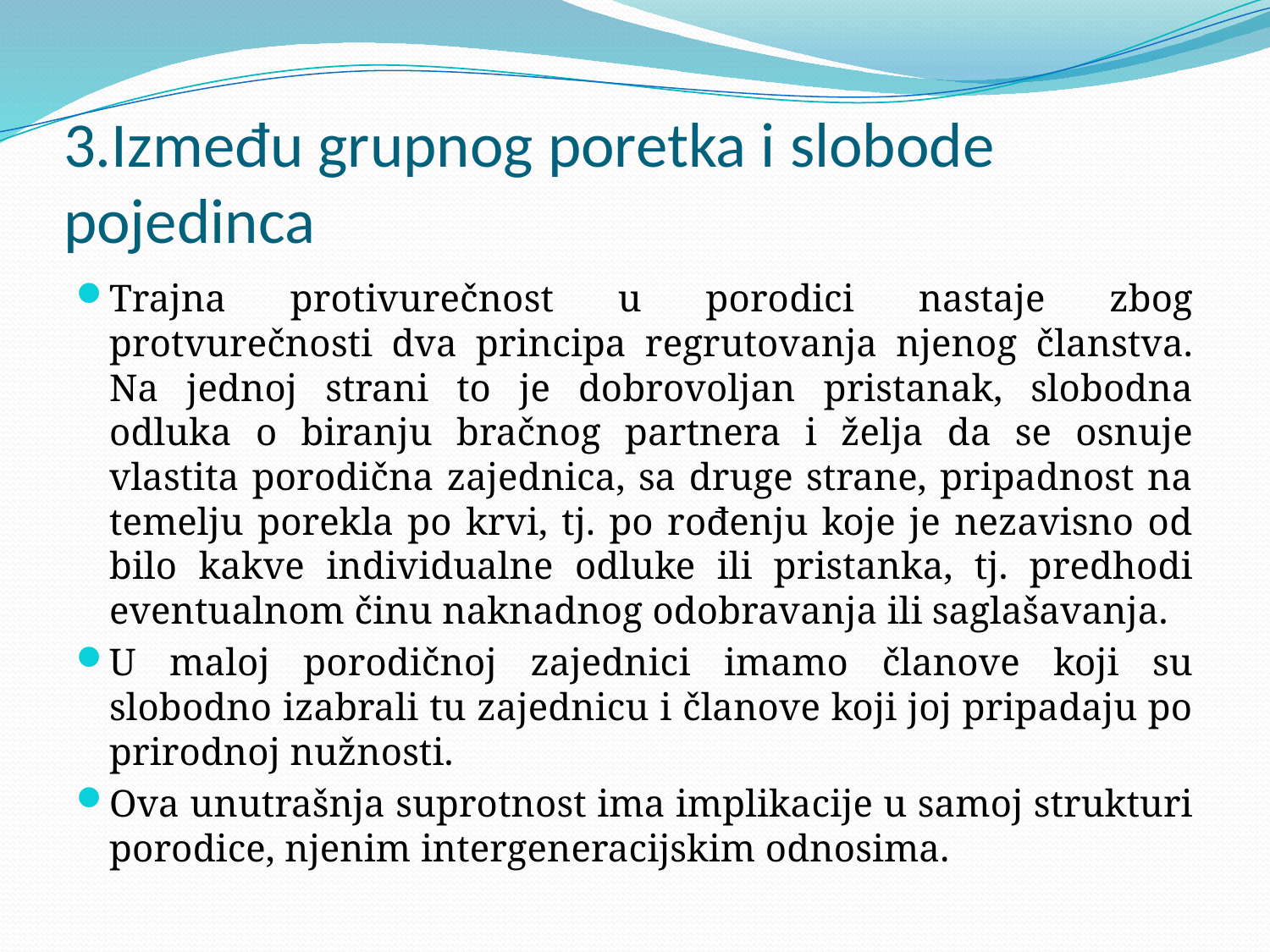

# 3.Između grupnog poretka i slobode pojedinca
Trajna protivurečnost u porodici nastaje zbog protvurečnosti dva principa regrutovanja njenog članstva. Na jednoj strani to je dobrovoljan pristanak, slobodna odluka o biranju bračnog partnera i želja da se osnuje vlastita porodična zajednica, sa druge strane, pripadnost na temelju porekla po krvi, tj. po rođenju koje je nezavisno od bilo kakve individualne odluke ili pristanka, tj. predhodi eventualnom činu naknadnog odobravanja ili saglašavanja.
U maloj porodičnoj zajednici imamo članove koji su slobodno izabrali tu zajednicu i članove koji joj pripadaju po prirodnoj nužnosti.
Ova unutrašnja suprotnost ima implikacije u samoj strukturi porodice, njenim intergeneracijskim odnosima.